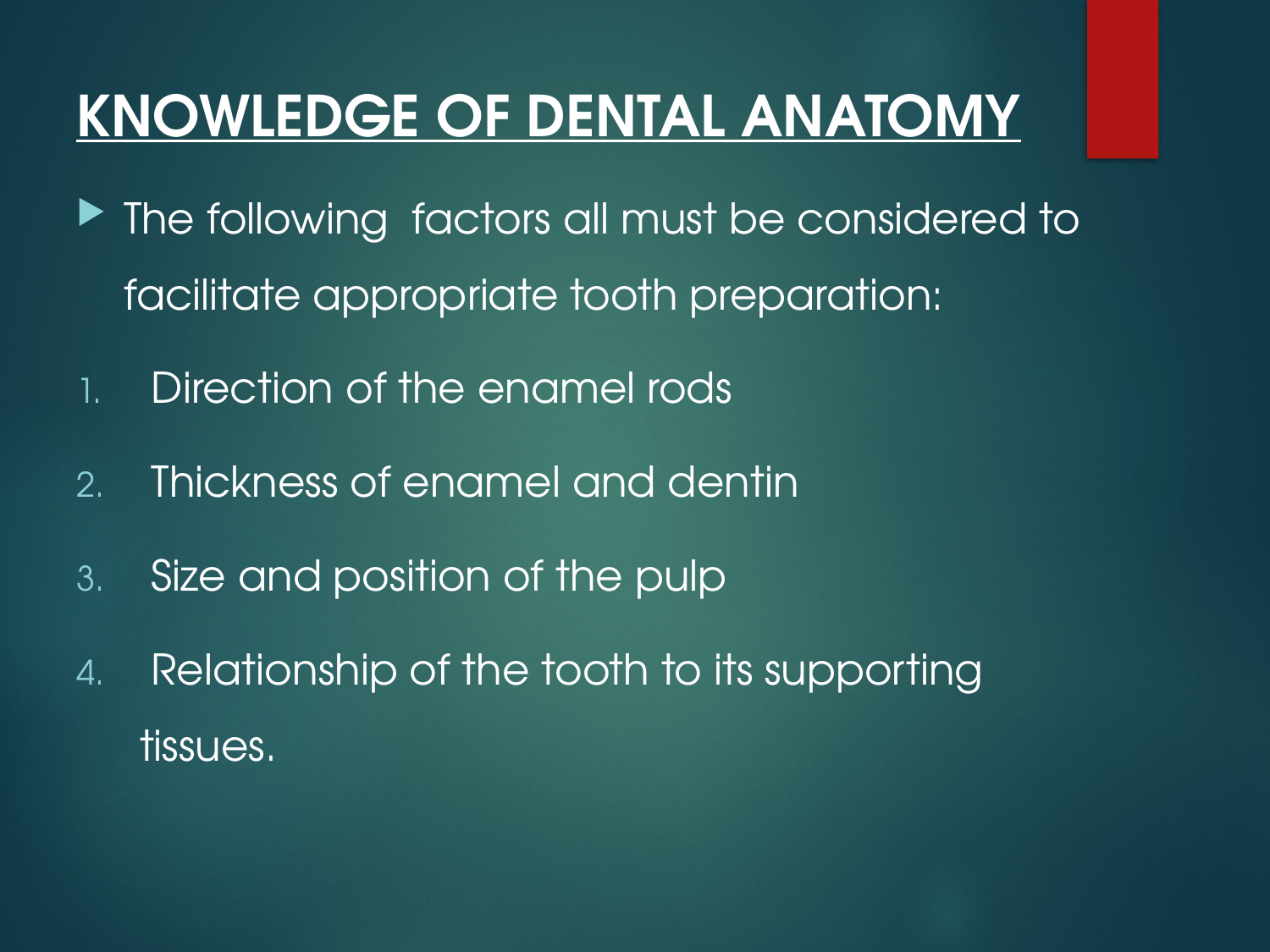

#
KNOWLEDGE OF DENTAL ANATOMY
The following  factors all must be considered to facilitate appropriate tooth preparation:
 Direction of the enamel rods
 Thickness of enamel and dentin
 Size and position of the pulp
 Relationship of the tooth to its supporting tissues.